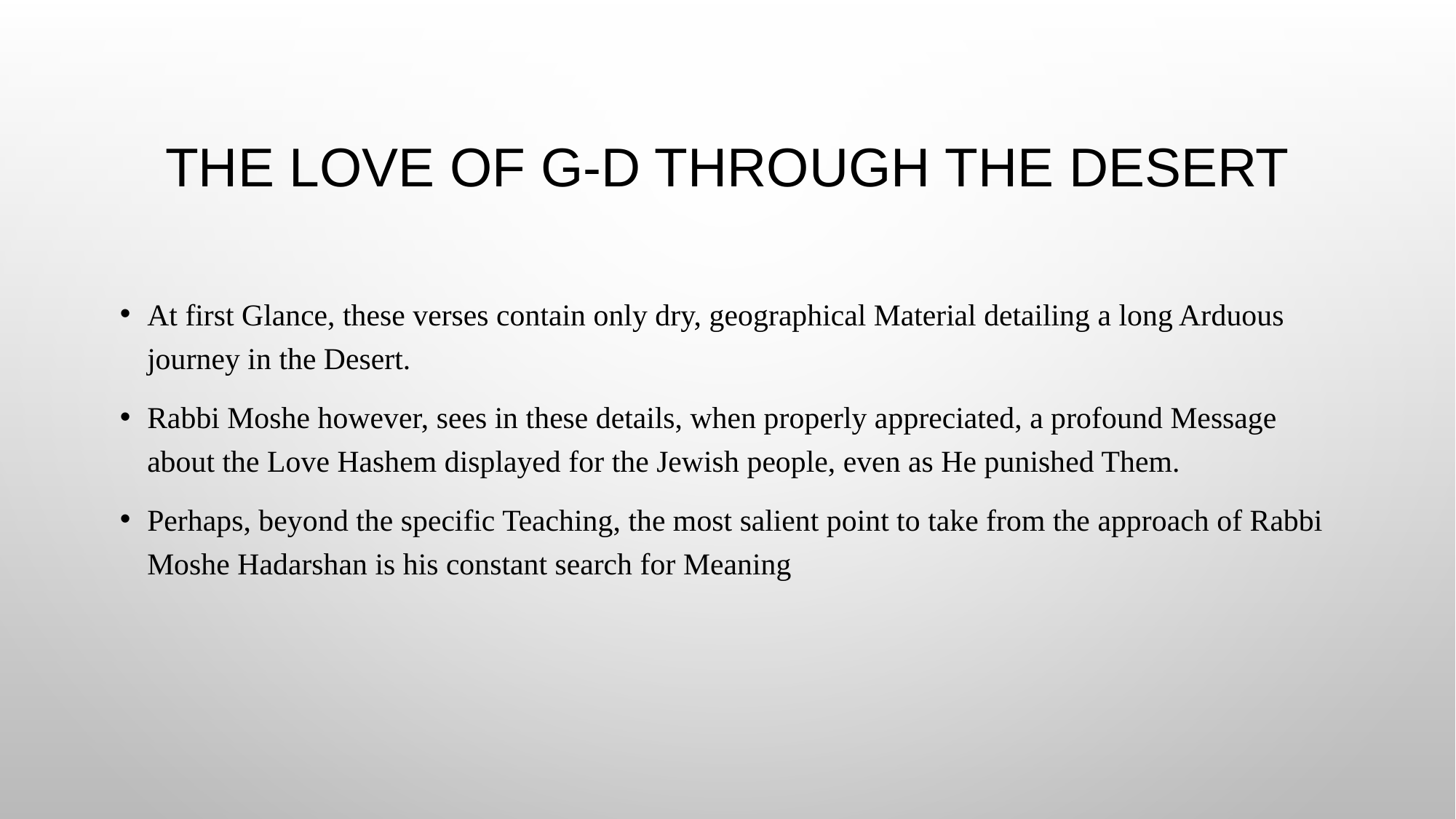

# The Love of G-d Through The desert
At first Glance, these verses contain only dry, geographical Material detailing a long Arduous journey in the Desert.
Rabbi Moshe however, sees in these details, when properly appreciated, a profound Message about the Love Hashem displayed for the Jewish people, even as He punished Them.
Perhaps, beyond the specific Teaching, the most salient point to take from the approach of Rabbi Moshe Hadarshan is his constant search for Meaning